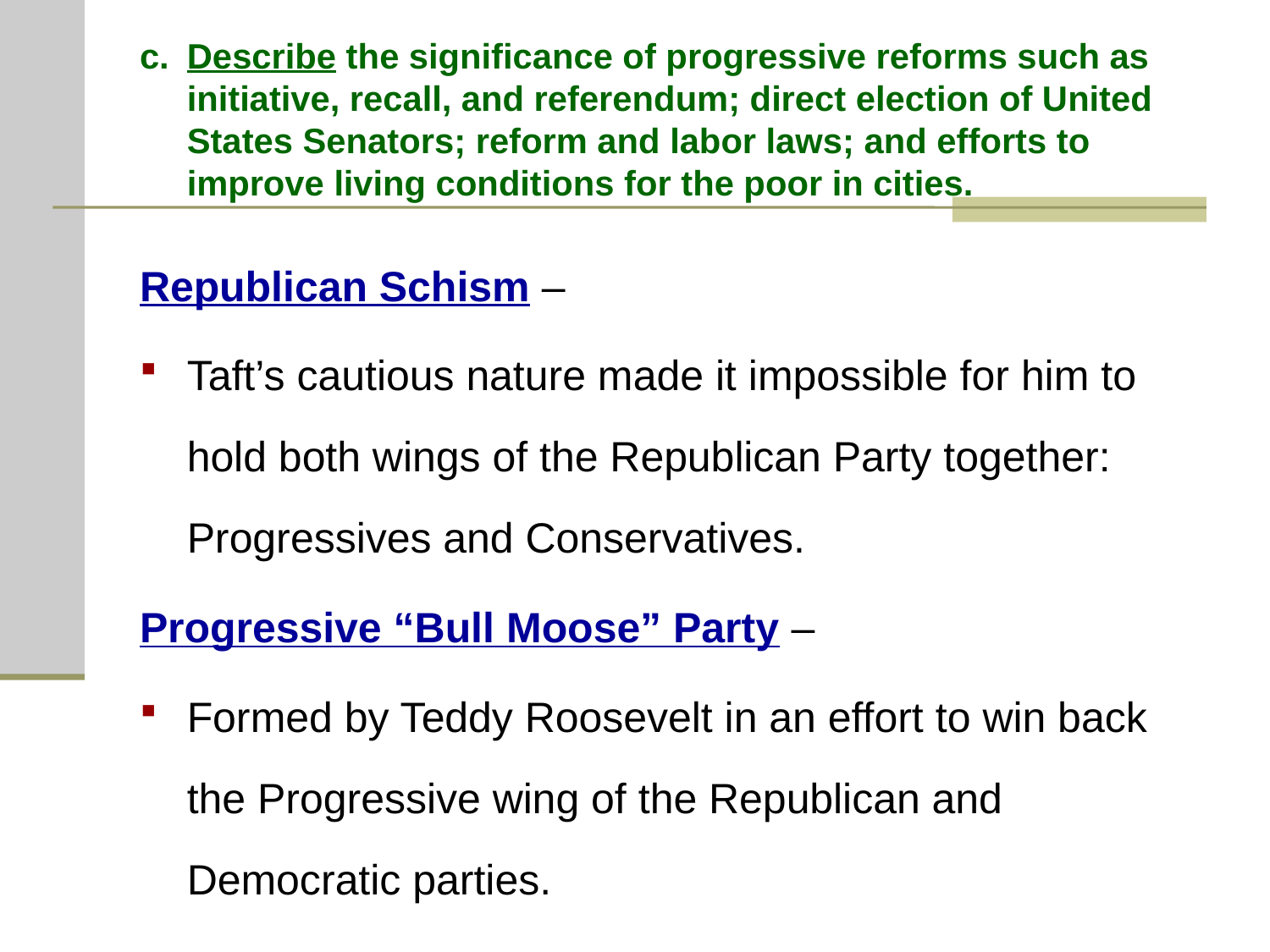

# c.	Describe the significance of progressive reforms such as initiative, recall, and referendum; direct election of United States Senators; reform and labor laws; and efforts to improve living conditions for the poor in cities.
Republican Schism –
Taft’s cautious nature made it impossible for him to hold both wings of the Republican Party together: Progressives and Conservatives.
Progressive “Bull Moose” Party –
Formed by Teddy Roosevelt in an effort to win back the Progressive wing of the Republican and Democratic parties.